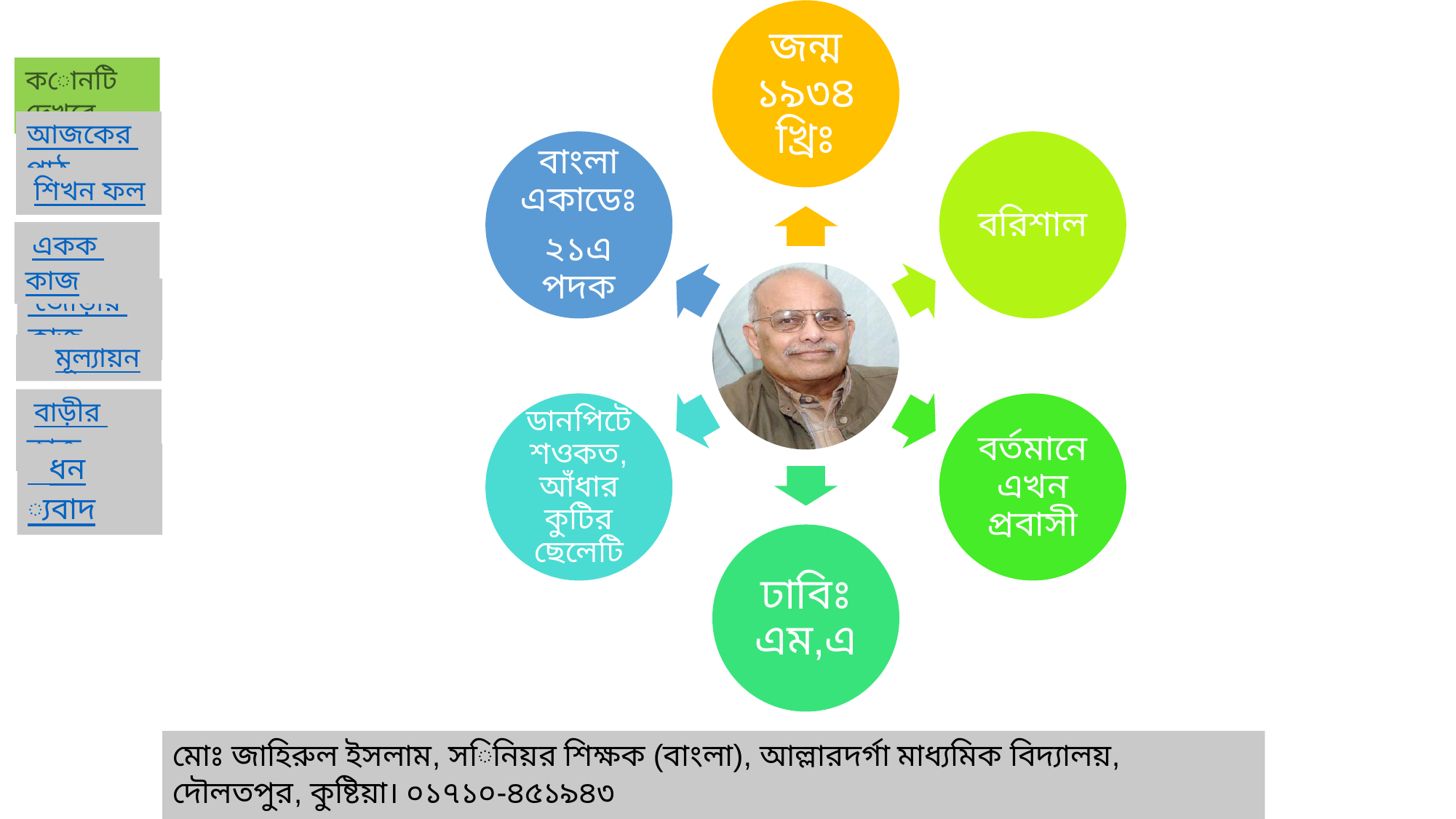

জন্ম ১৯৩৪খ্রিঃ
বাংলা একাডেঃ
২১এ পদক
বরিশাল

ডানপিটে শওকত,আঁধার কুটির ছেলেটি
বর্তমানে এখন প্রবাসী

ঢাবিঃ এম,এ